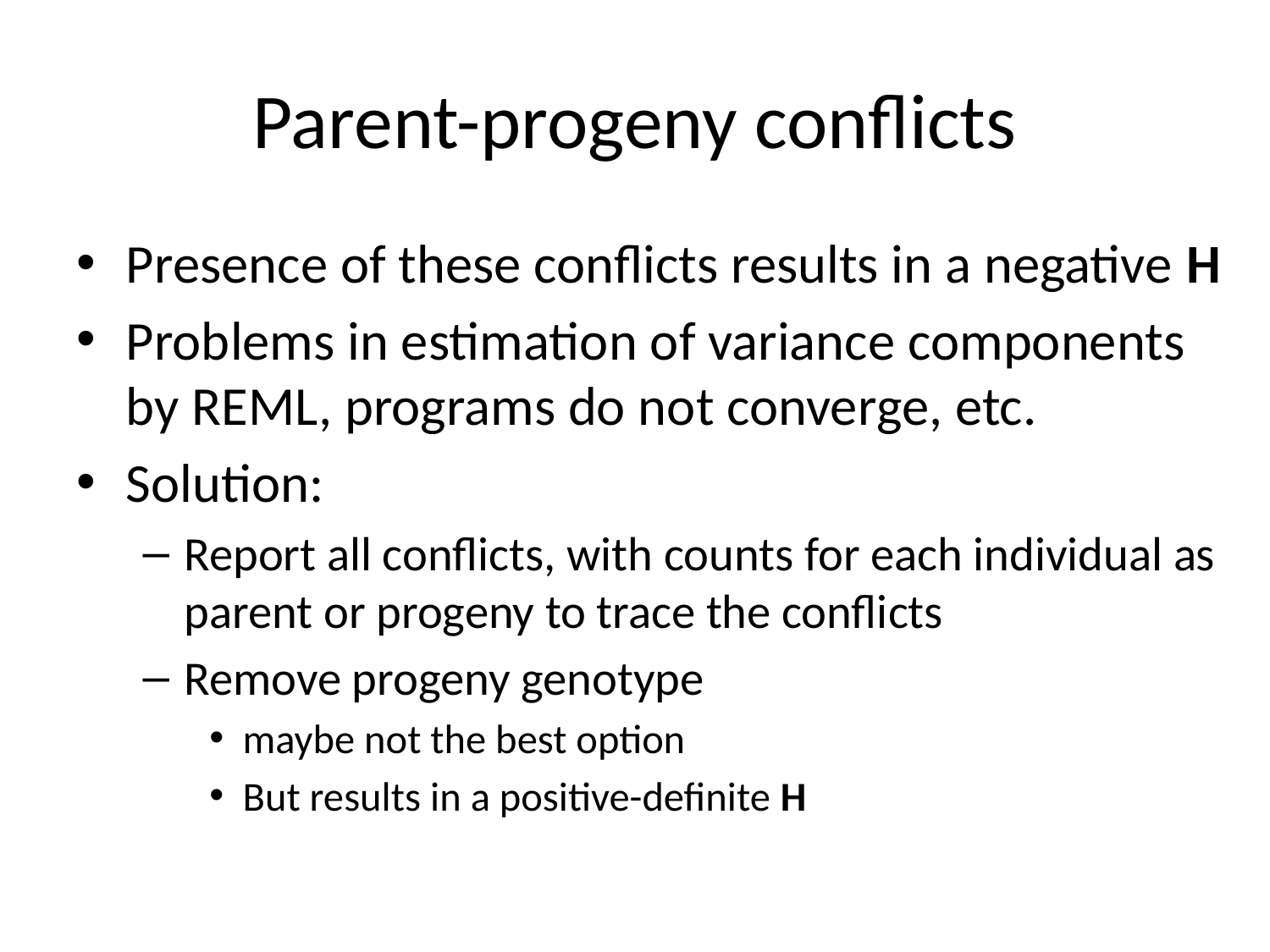

# Parent-progeny conflicts
Presence of these conflicts results in a negative H
Problems in estimation of variance components by REML, programs do not converge, etc.
Solution:
Report all conflicts, with counts for each individual as parent or progeny to trace the conflicts
Remove progeny genotype
maybe not the best option
But results in a positive-definite H